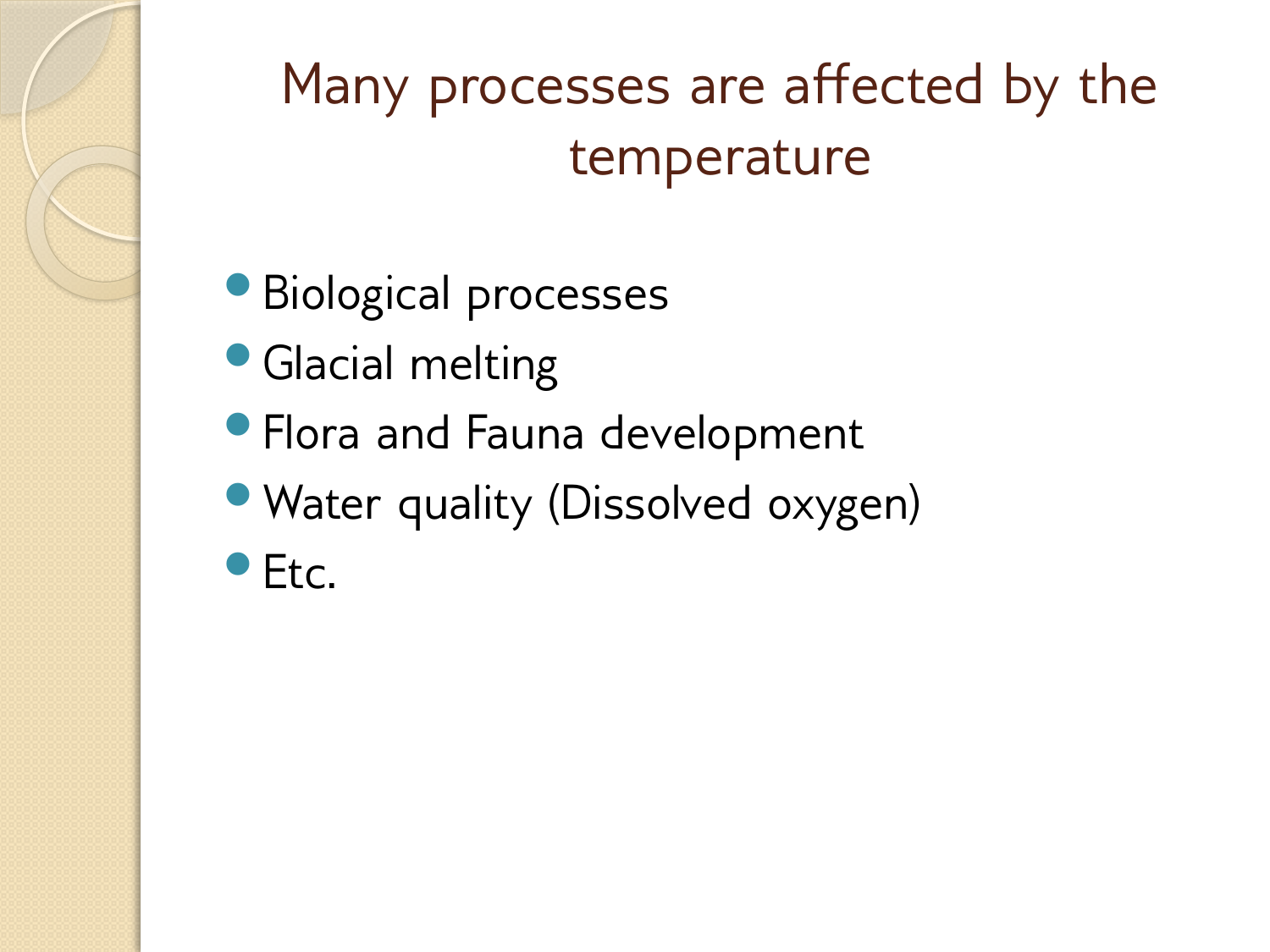

# Many processes are affected by the temperature
Biological processes
Glacial melting
Flora and Fauna development
Water quality (Dissolved oxygen)
Etc.